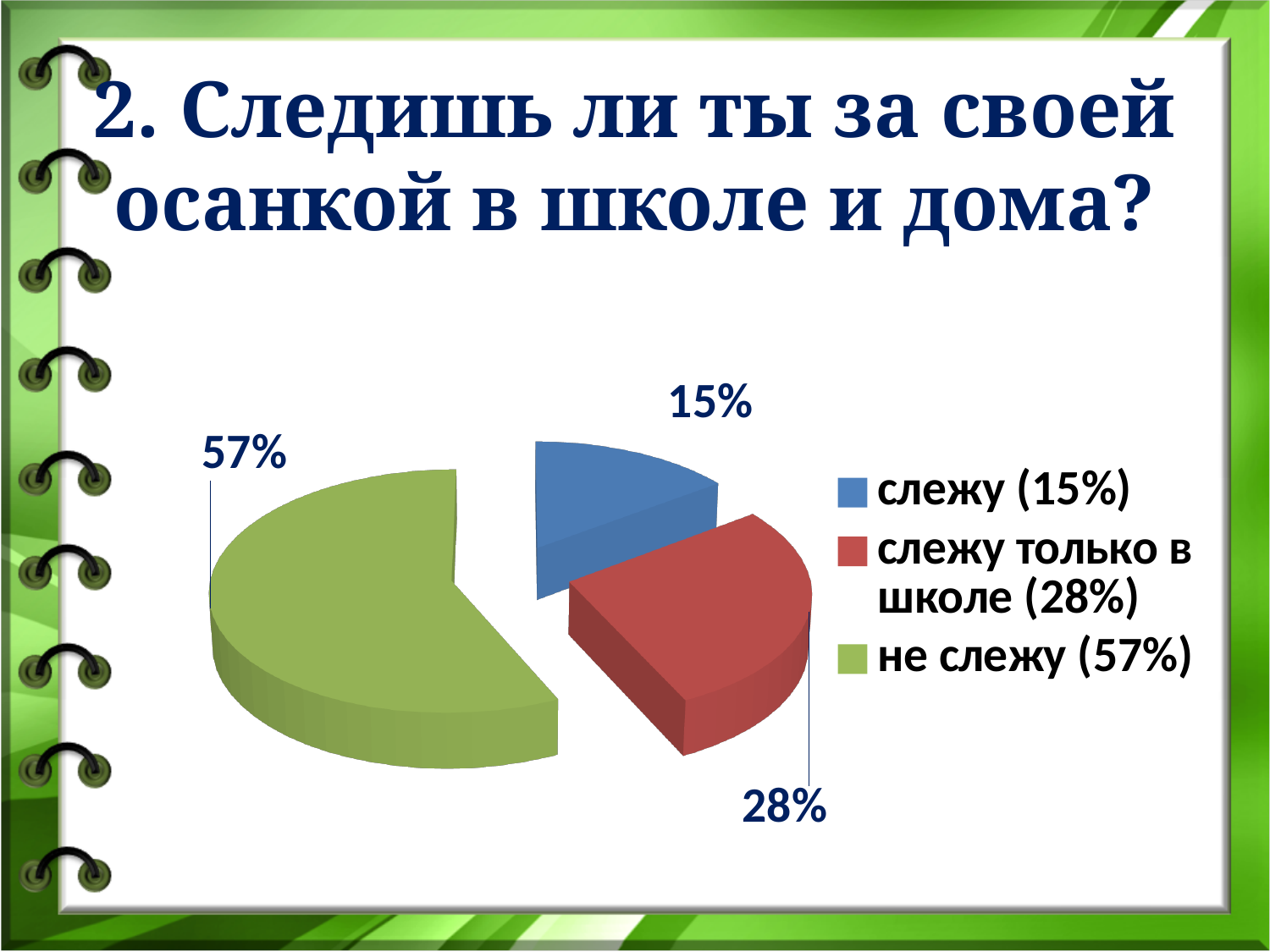

# 2. Следишь ли ты за своей осанкой в школе и дома?

[unsupported chart]